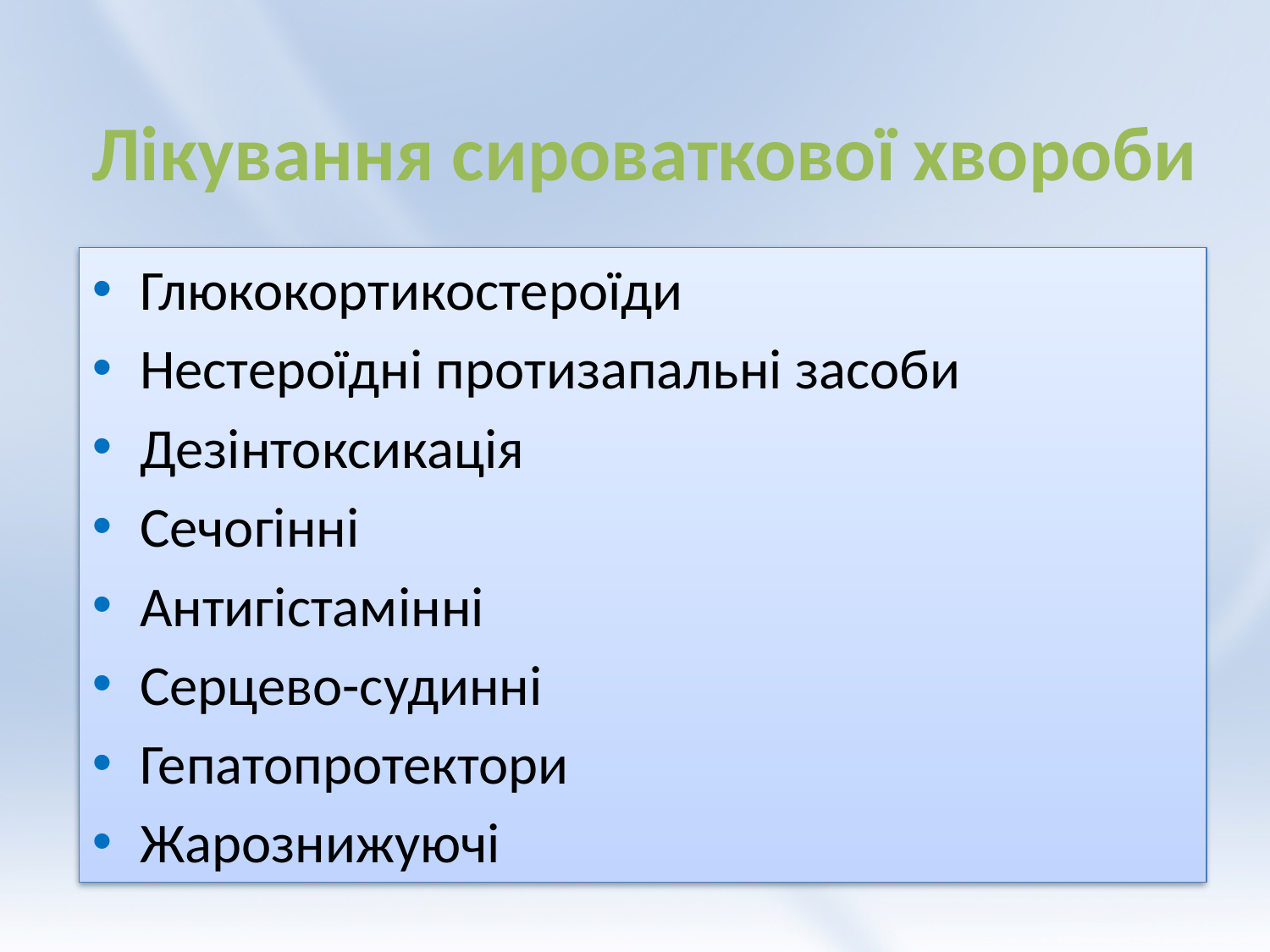

# Лікування сироваткової хвороби
Глюкокортикостероїди
Нестероїдні протизапальні засоби
Дезінтоксикація
Сечогінні
Антигістамінні
Серцево-судинні
Гепатопротектори
Жарознижуючі